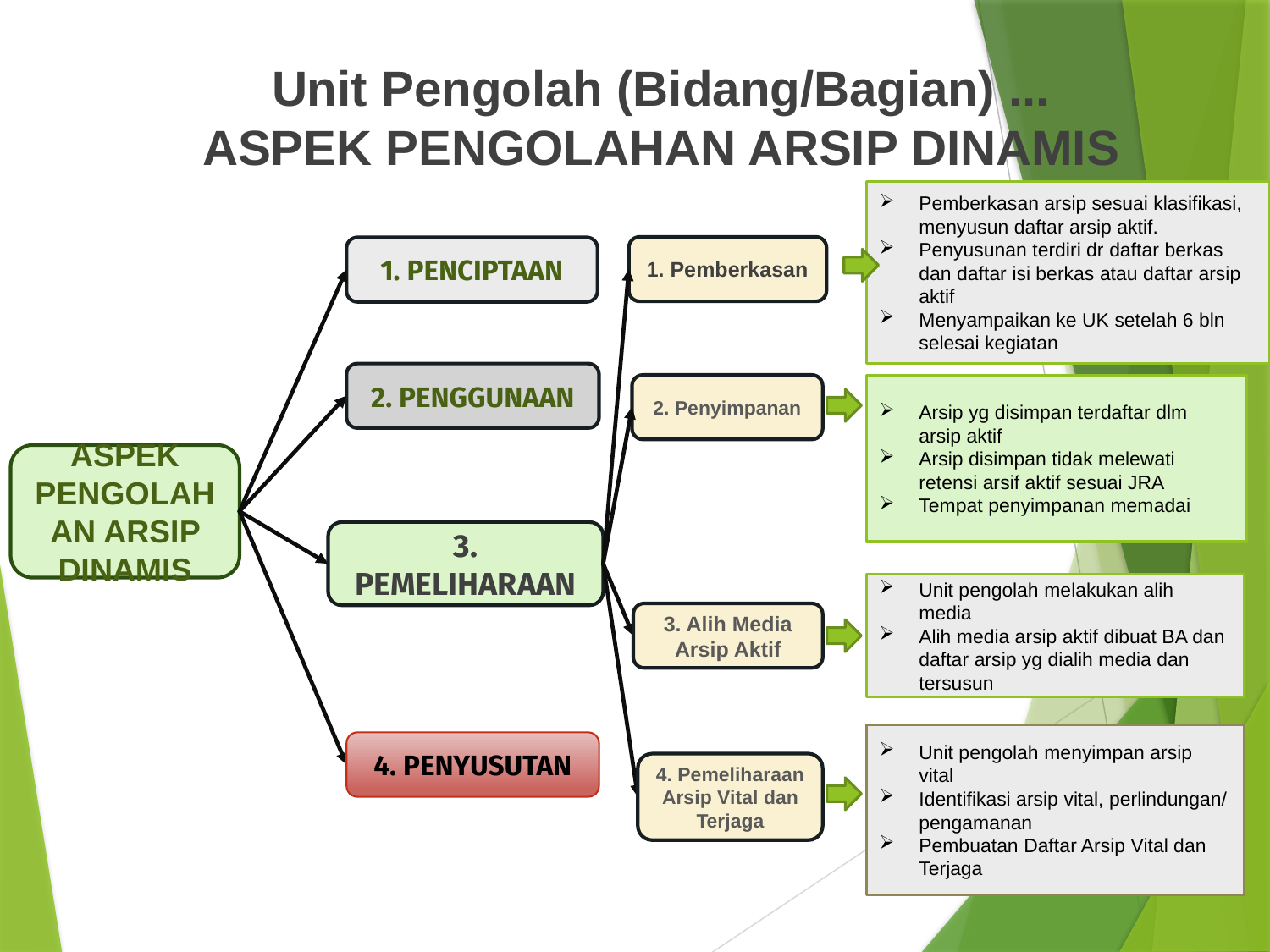

Unit Pengolah (Bidang/Bagian) ...
ASPEK PENGOLAHAN ARSIP DINAMIS
Pemberkasan arsip sesuai klasifikasi, menyusun daftar arsip aktif.
Penyusunan terdiri dr daftar berkas dan daftar isi berkas atau daftar arsip aktif
Menyampaikan ke UK setelah 6 bln selesai kegiatan
1. Pemberkasan
1. PENCIPTAAN

2. PENGGUNAAN
2. Penyimpanan
Arsip yg disimpan terdaftar dlm arsip aktif
Arsip disimpan tidak melewati retensi arsif aktif sesuai JRA
Tempat penyimpanan memadai

ASPEK PENGOLAHAN ARSIP DINAMIS
3. PEMELIHARAAN
Unit pengolah melakukan alih media
Alih media arsip aktif dibuat BA dan daftar arsip yg dialih media dan tersusun
3. Alih Media Arsip Aktif

Unit pengolah menyimpan arsip vital
Identifikasi arsip vital, perlindungan/ pengamanan
Pembuatan Daftar Arsip Vital dan Terjaga
4. PENYUSUTAN
4. Pemeliharaan Arsip Vital dan Terjaga

8